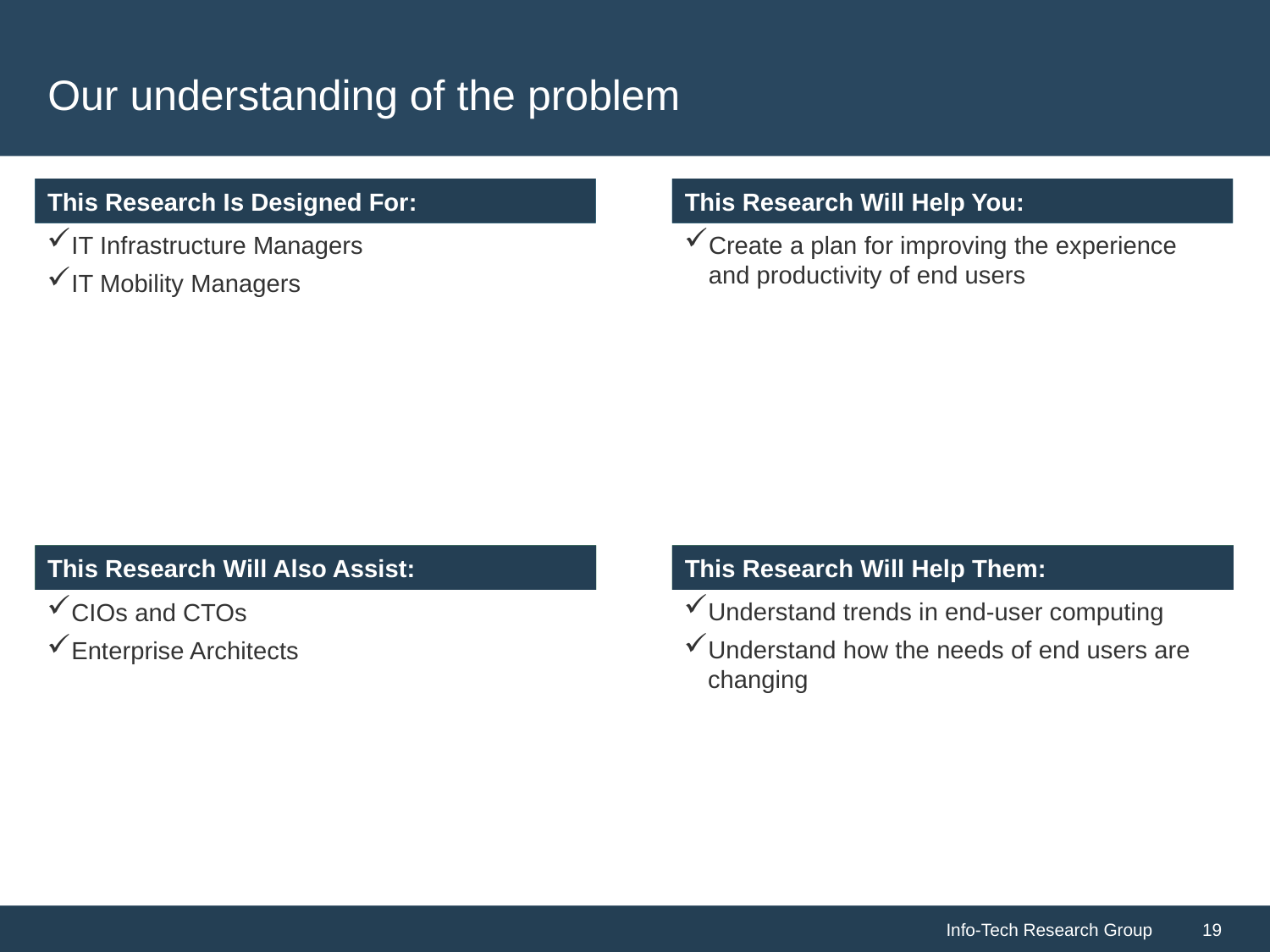

# Our understanding of the problem
IT Infrastructure Managers
IT Mobility Managers
Create a plan for improving the experience and productivity of end users
Understand trends in end-user computing
Understand how the needs of end users are changing

CIOs and CTOs
Enterprise Architects